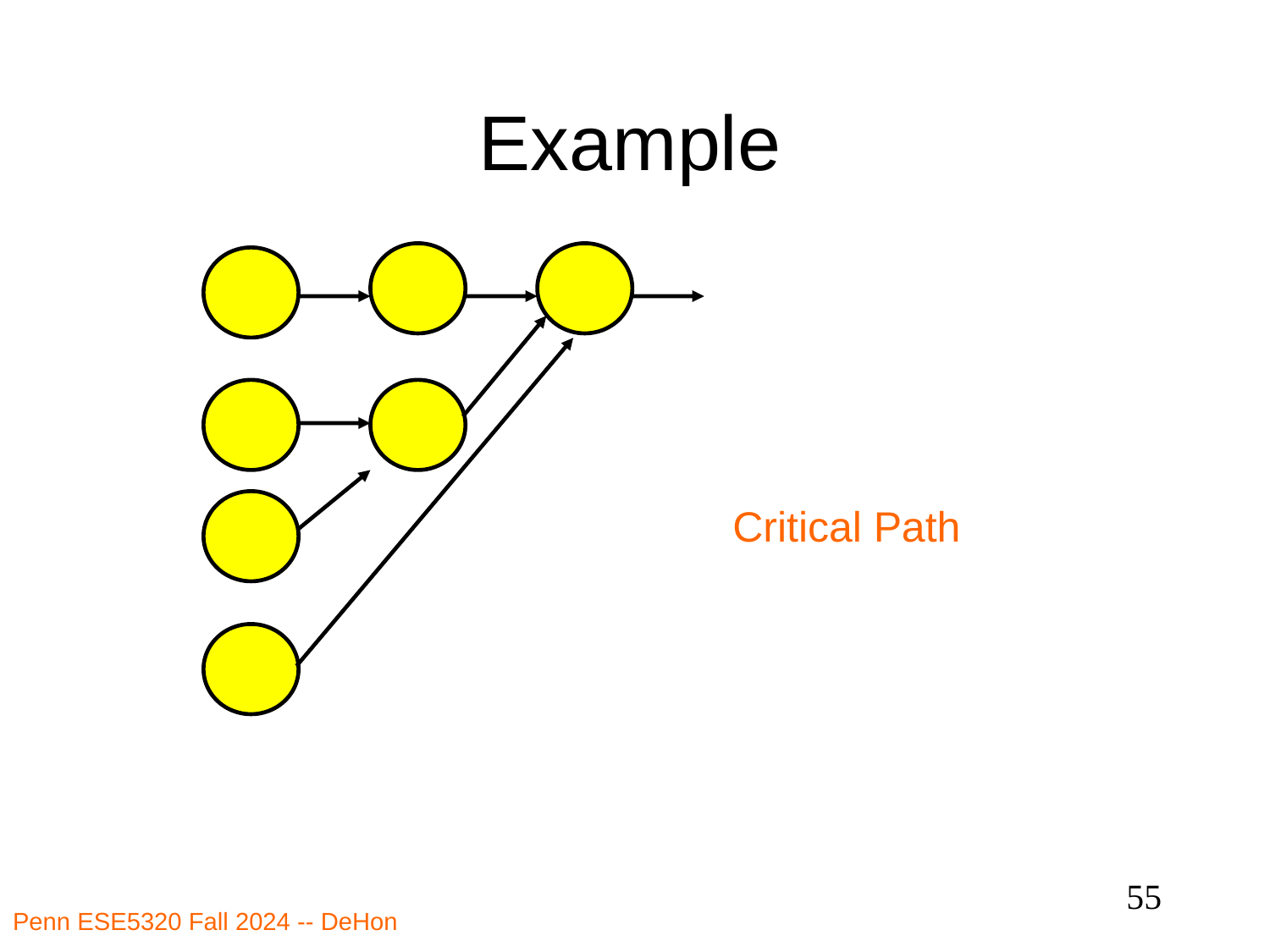

# Example

Critical Path

55
Penn ESE5320 Fall 2024 -- DeHon